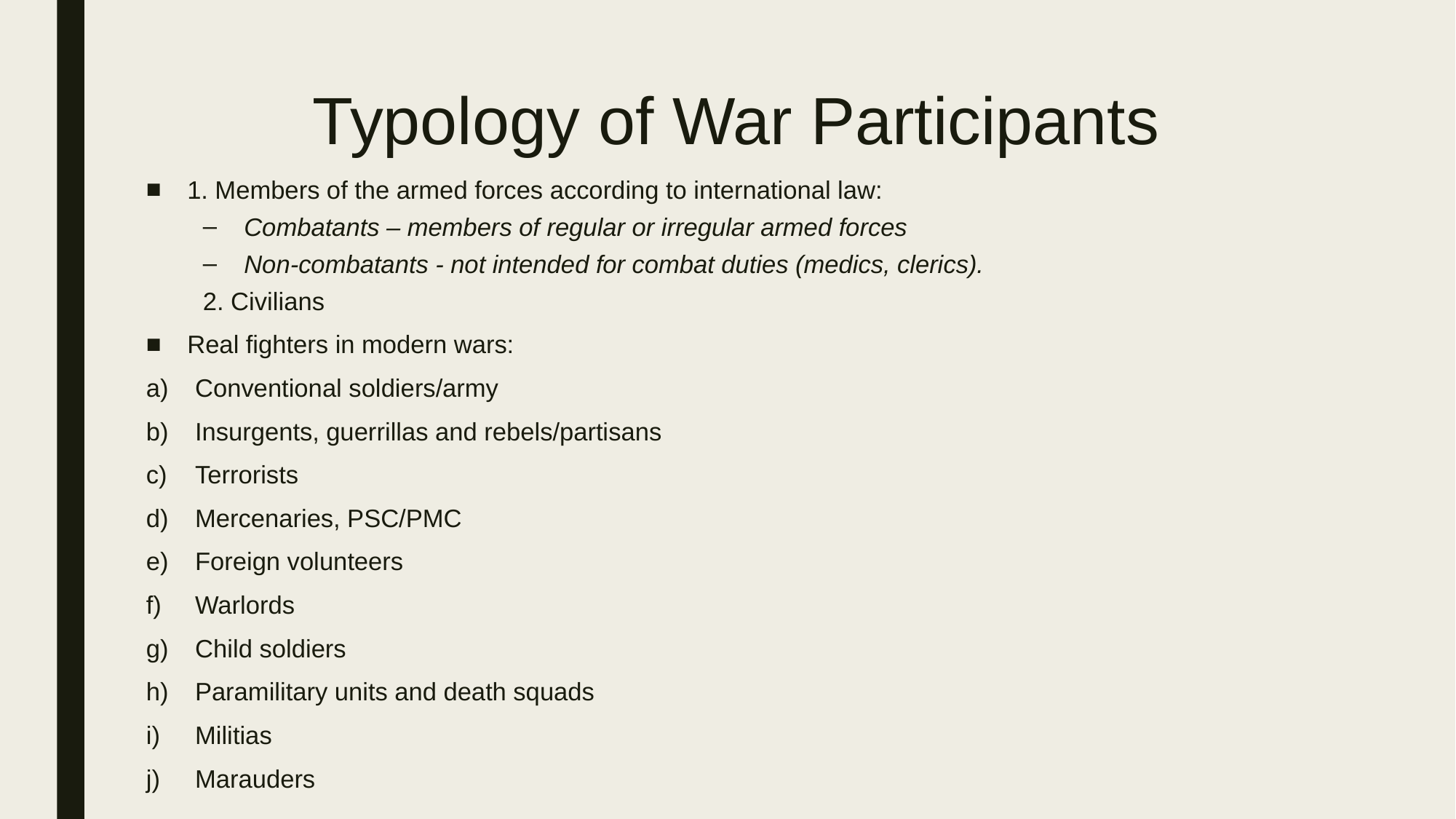

# Typology of War Participants
1. Members of the armed forces according to international law:
Combatants – members of regular or irregular armed forces
Non-combatants - not intended for combat duties (medics, clerics).
2. Civilians
Real fighters in modern wars:
Conventional soldiers/army
Insurgents, guerrillas and rebels/partisans
Terrorists
Mercenaries, PSC/PMC
Foreign volunteers
Warlords
Child soldiers
Paramilitary units and death squads
Militias
Marauders